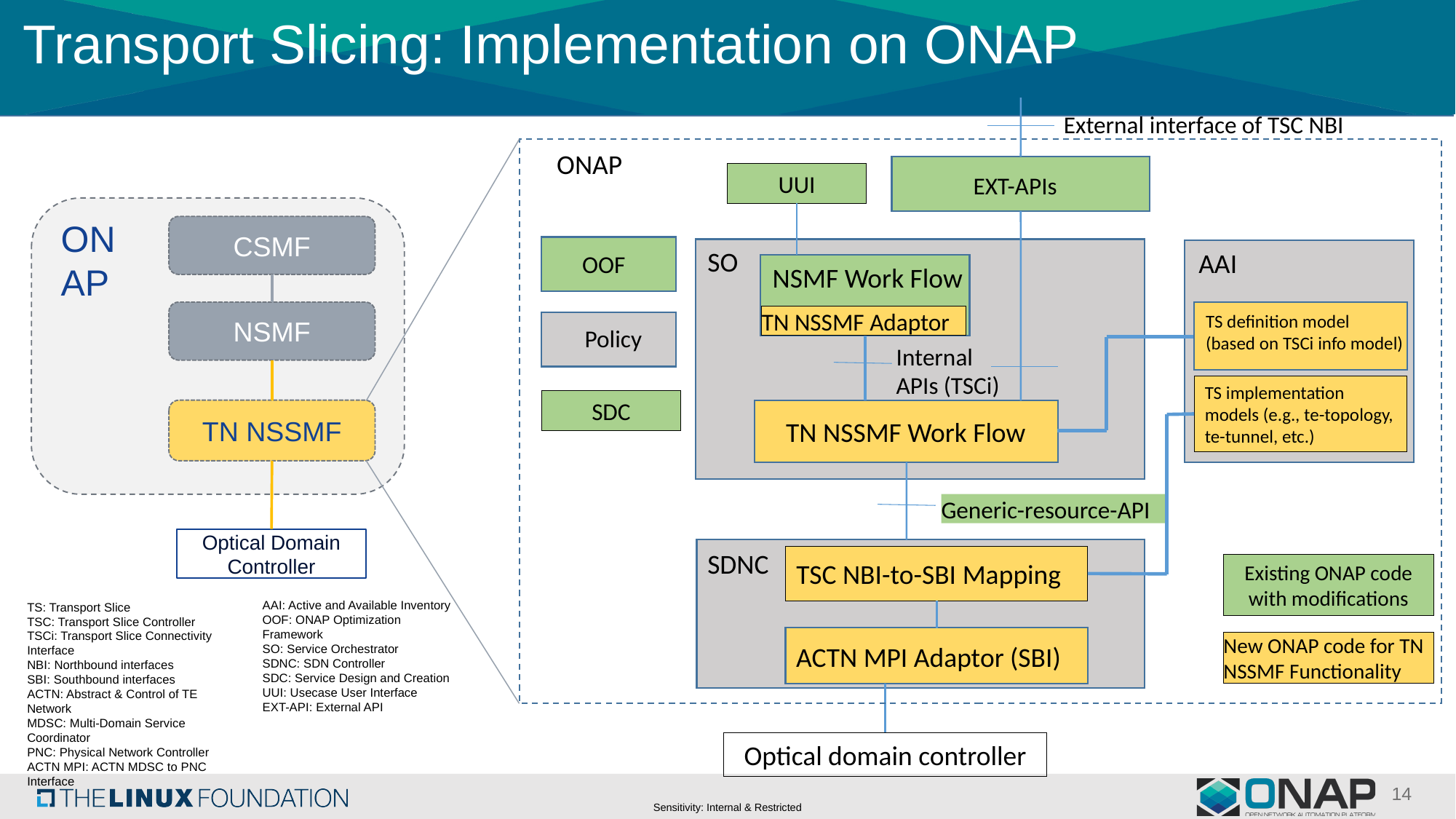

Transport Slicing: Implementation on ONAP
External interface of TSC NBI

ONAP

UUI
EXT-APIs

ONAP
CSMF

SO

AAI
OOF

NSMF Work Flow
NSMF

TS definition model (based on TSCi info model)
TN NSSMF Adaptor

Policy
Internal APIs (TSCi)
TS implementation models (e.g., te-topology, te-tunnel, etc.)
SDC
TN NSSMF

TN NSSMF Work Flow
Generic-resource-API
Optical Domain Controller

SDNC
TSC NBI-to-SBI Mapping
Existing ONAP code with modifications
AAI: Active and Available Inventory
OOF: ONAP Optimization Framework
SO: Service Orchestrator
SDNC: SDN Controller
SDC: Service Design and Creation
UUI: Usecase User Interface
EXT-API: External API

TS: Transport Slice
TSC: Transport Slice Controller
TSCi: Transport Slice Connectivity Interface
NBI: Northbound interfaces
SBI: Southbound interfaces
ACTN: Abstract & Control of TE Network
MDSC: Multi-Domain Service Coordinator
PNC: Physical Network Controller
ACTN MPI: ACTN MDSC to PNC Interface

New ONAP code for TN NSSMF Functionality
ACTN MPI Adaptor (SBI)
Optical domain controller
14